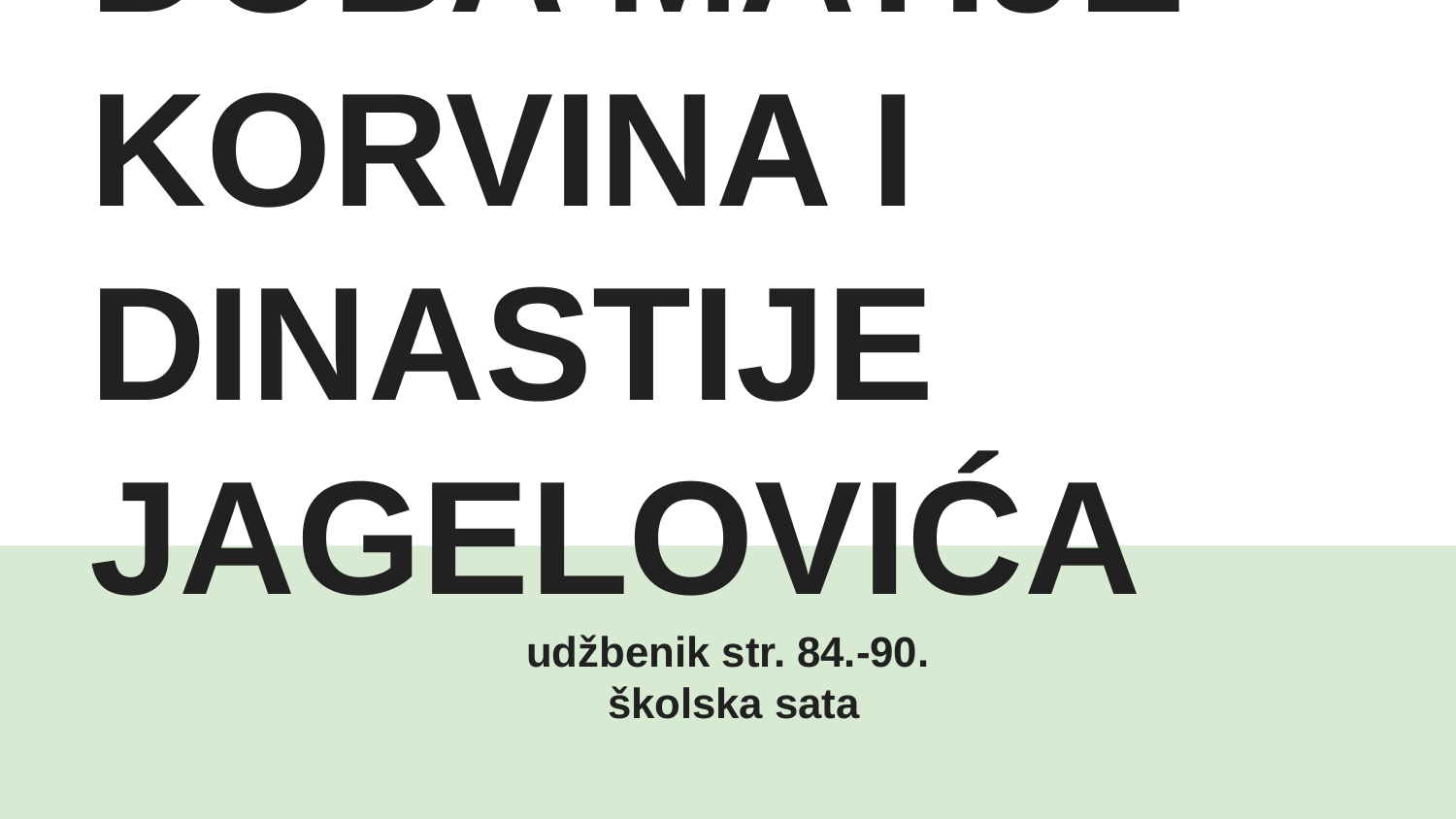

# DOBA MATIJE KORVINA I DINASTIJE JAGELOVIĆA
udžbenik str. 84.-90.
 školska sata